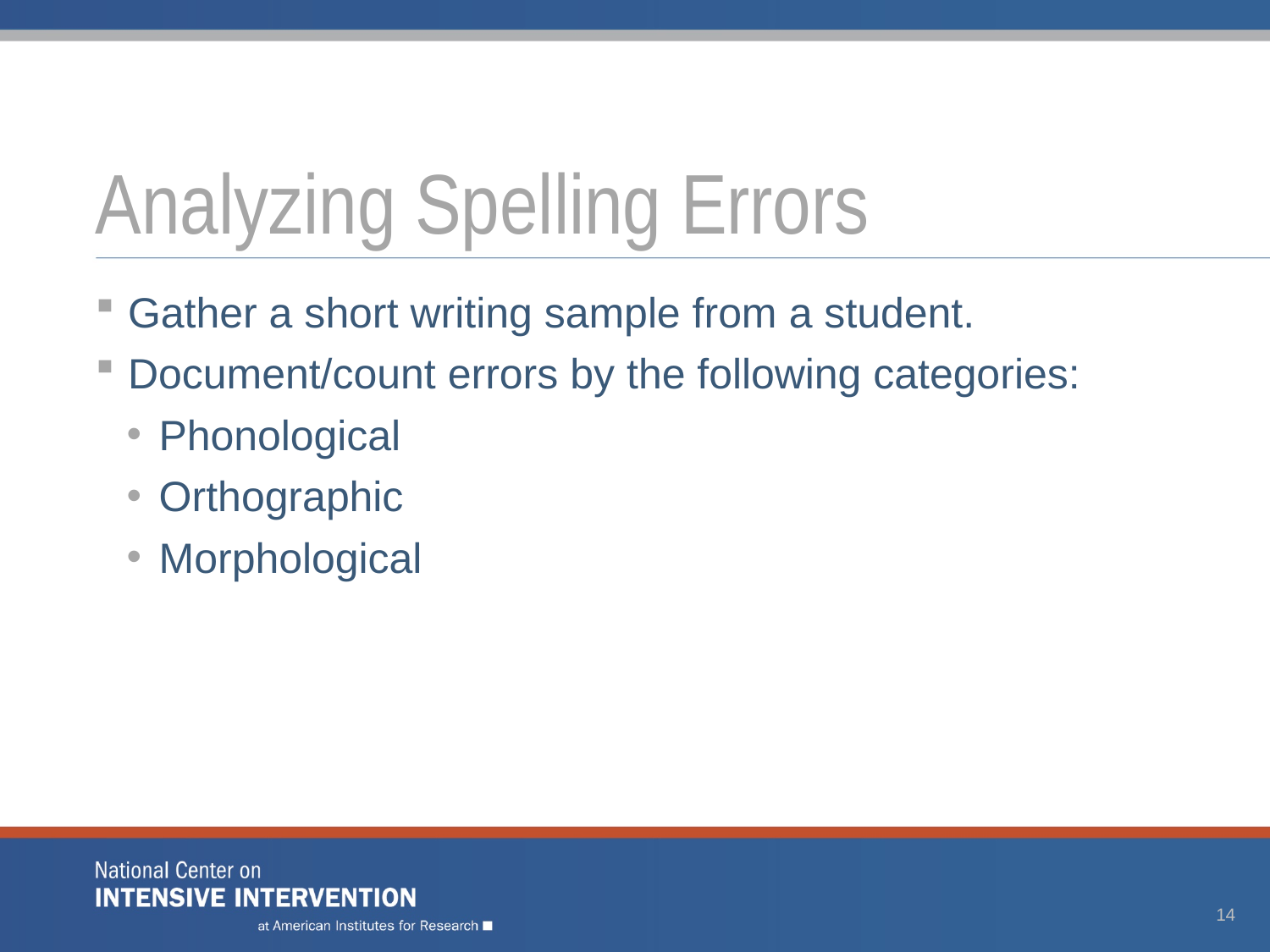

# Analyzing Spelling Errors
Gather a short writing sample from a student.
Document/count errors by the following categories:
Phonological
Orthographic
Morphological

14